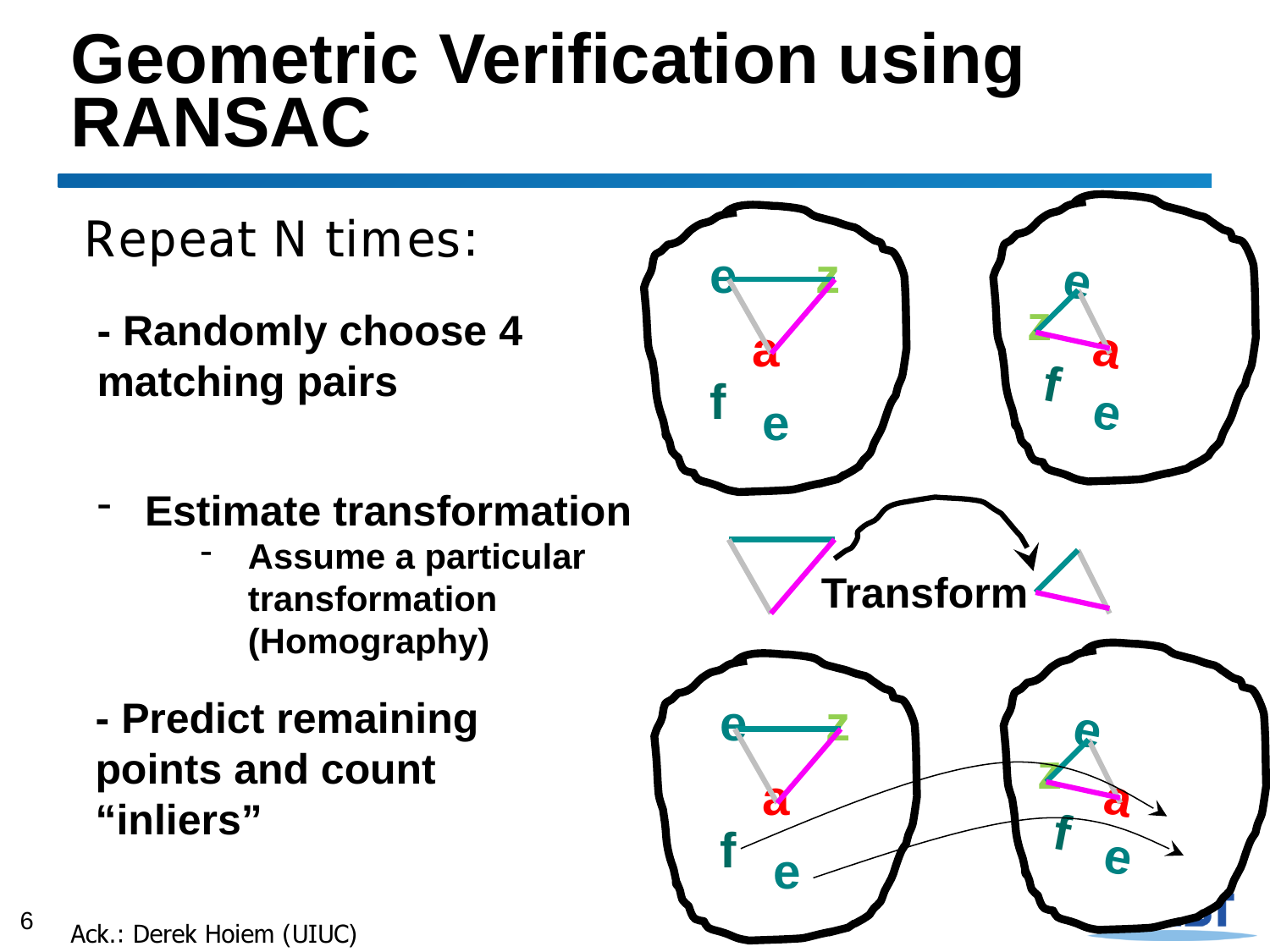

# Geometric Verification using RANSAC

Repeat N times:

e
z
a
f
e
e
a
f
e

z
- Randomly choose 4 matching pairs
Estimate transformation
Assume a particular transformation (Homography)

Transform

- Predict remaining points and count “inliers”
e
z
a
f
e
e
a
f
e
z

Ack.: Derek Hoiem (UIUC)